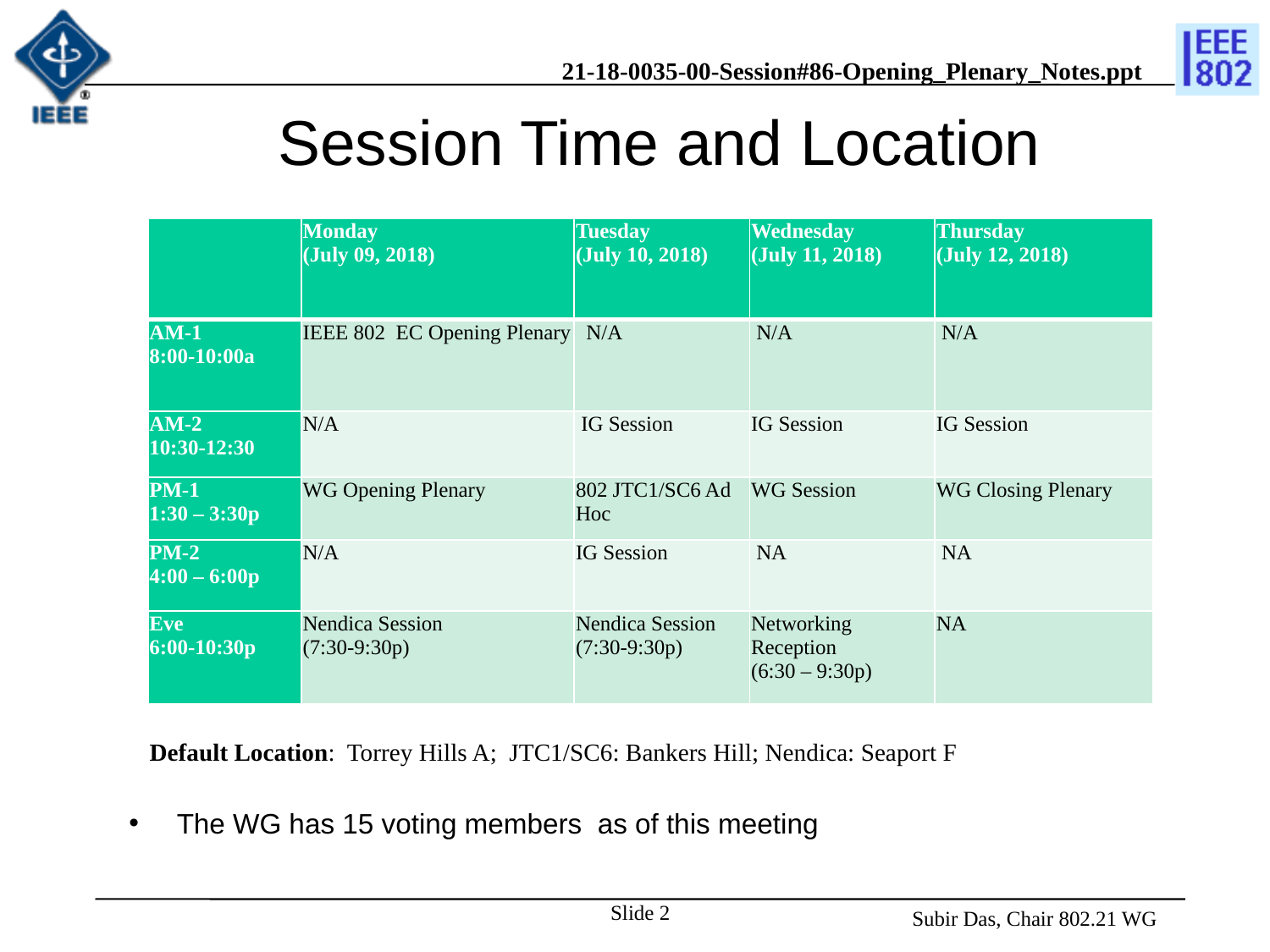

# Session Time and Location
|  | Monday (July 09, 2018) | Tuesday (July 10, 2018) | Wednesday (July 11, 2018) | Thursday (July 12, 2018) |
| --- | --- | --- | --- | --- |
| AM-1 8:00-10:00a | IEEE 802 EC Opening Plenary | N/A | N/A | N/A |
| AM-2 10:30-12:30 | N/A | IG Session | IG Session | IG Session |
| PM-1 1:30 – 3:30p | WG Opening Plenary | 802 JTC1/SC6 Ad Hoc | WG Session | WG Closing Plenary |
| PM-2 4:00 – 6:00p | N/A | IG Session | NA | NA |
| Eve 6:00-10:30p | Nendica Session (7:30-9:30p) | Nendica Session (7:30-9:30p) | Networking Reception (6:30 – 9:30p) | NA |
Default Location:  Torrey Hills A;  JTC1/SC6: Bankers Hill; Nendica: Seaport F
The WG has 15 voting members  as of this meeting
Slide 2
  Subir Das, Chair 802.21 WG